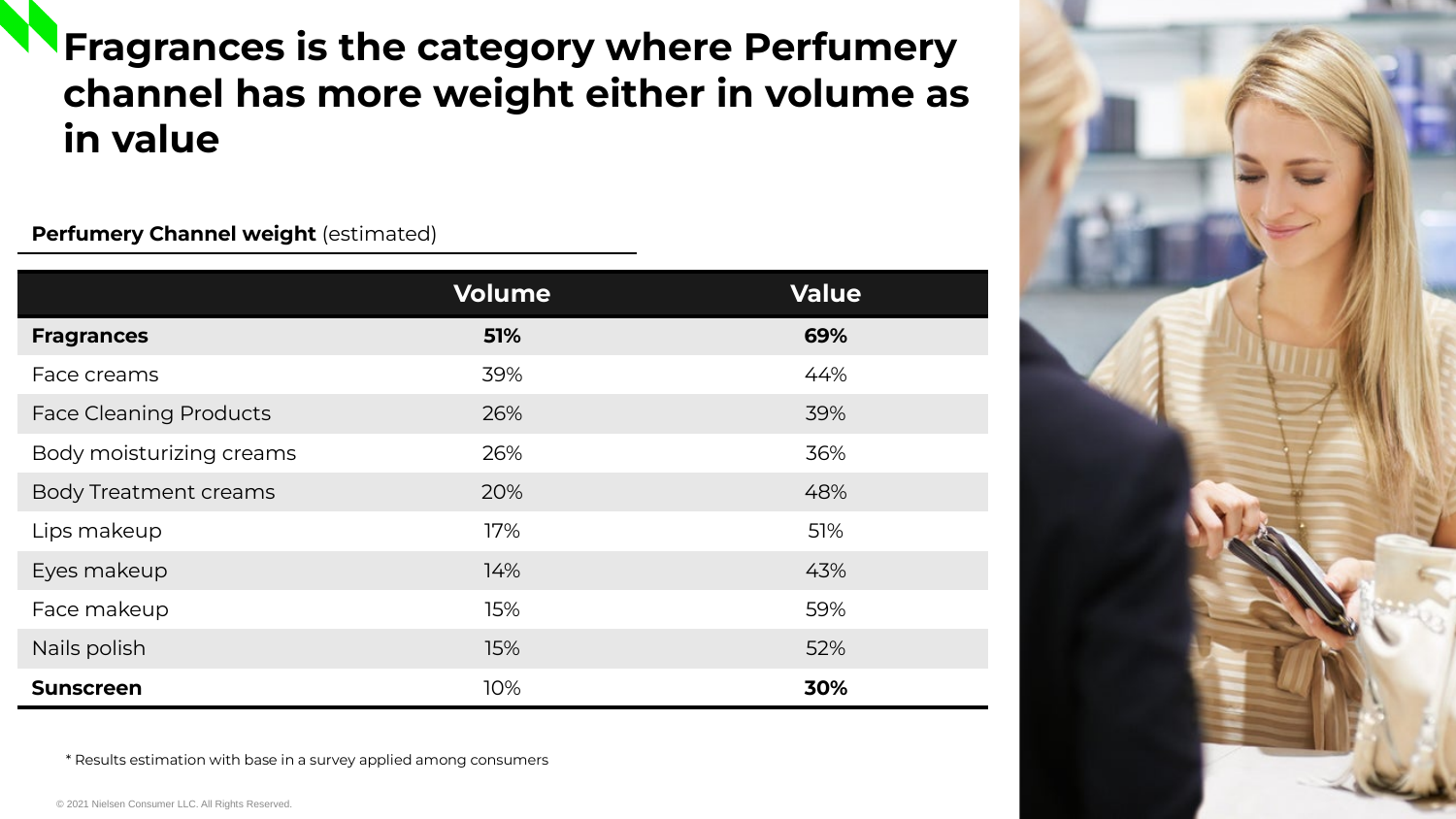

# Fragrances is the category where Perfumery channel has more weight either in volume as in value
| Perfumery Channel weight (estimated) |
| --- |
|  | Volume | Value |
| --- | --- | --- |
| Fragrances | 51% | 69% |
| Face creams | 39% | 44% |
| Face Cleaning Products | 26% | 39% |
| Body moisturizing creams | 26% | 36% |
| Body Treatment creams | 20% | 48% |
| Lips makeup | 17% | 51% |
| Eyes makeup | 14% | 43% |
| Face makeup | 15% | 59% |
| Nails polish | 15% | 52% |
| Sunscreen | 10% | 30% |
* Results estimation with base in a survey applied among consumers